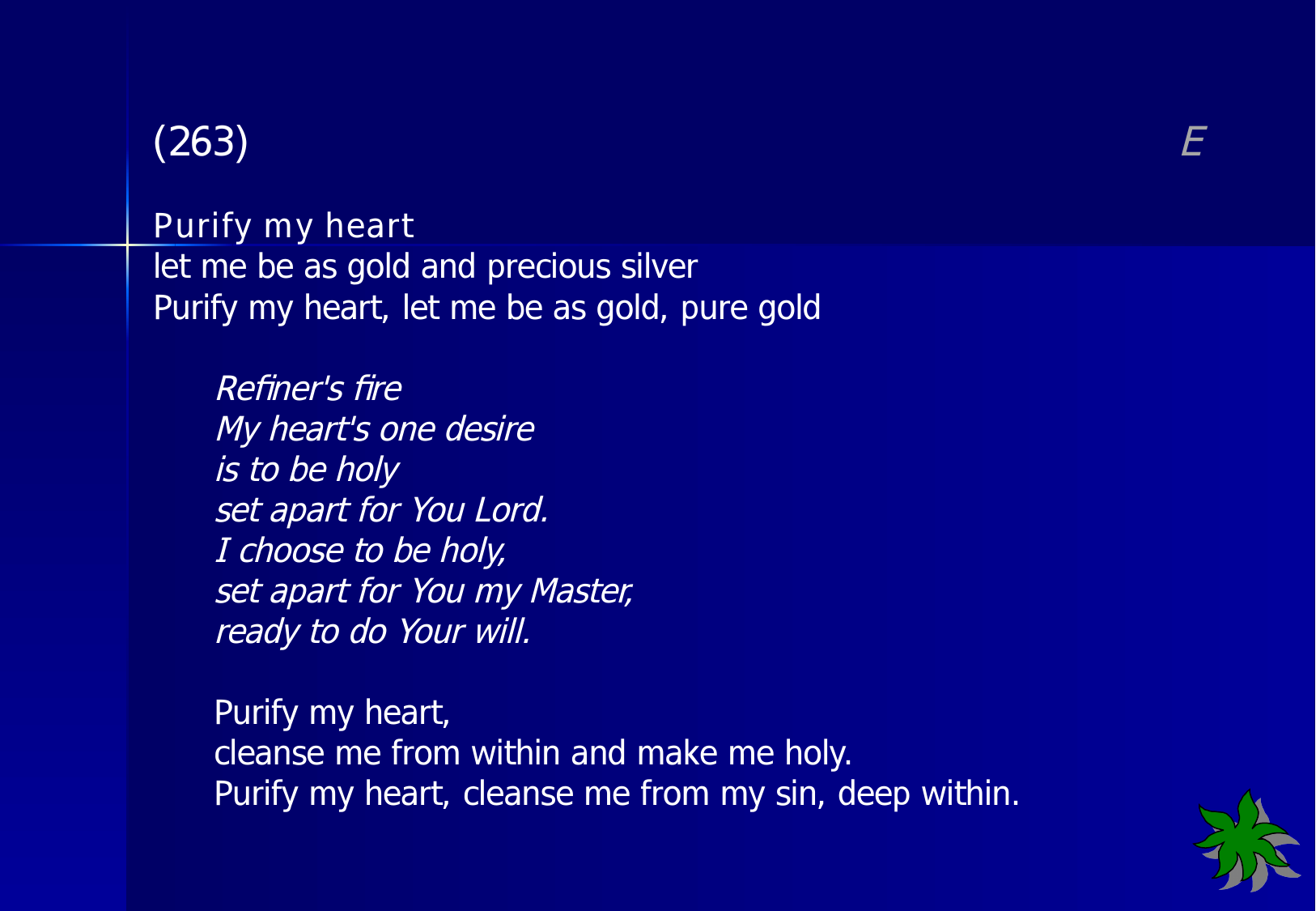

(263)                                                                          E
Purify my heart
let me be as gold and precious silver
Purify my heart, let me be as gold, pure gold

Refiner's fire
My heart's one desire
is to be holy
set apart for You Lord.
I choose to be holy,
set apart for You my Master,
ready to do Your will.

Purify my heart,
cleanse me from within and make me holy.
Purify my heart, cleanse me from my sin, deep within.